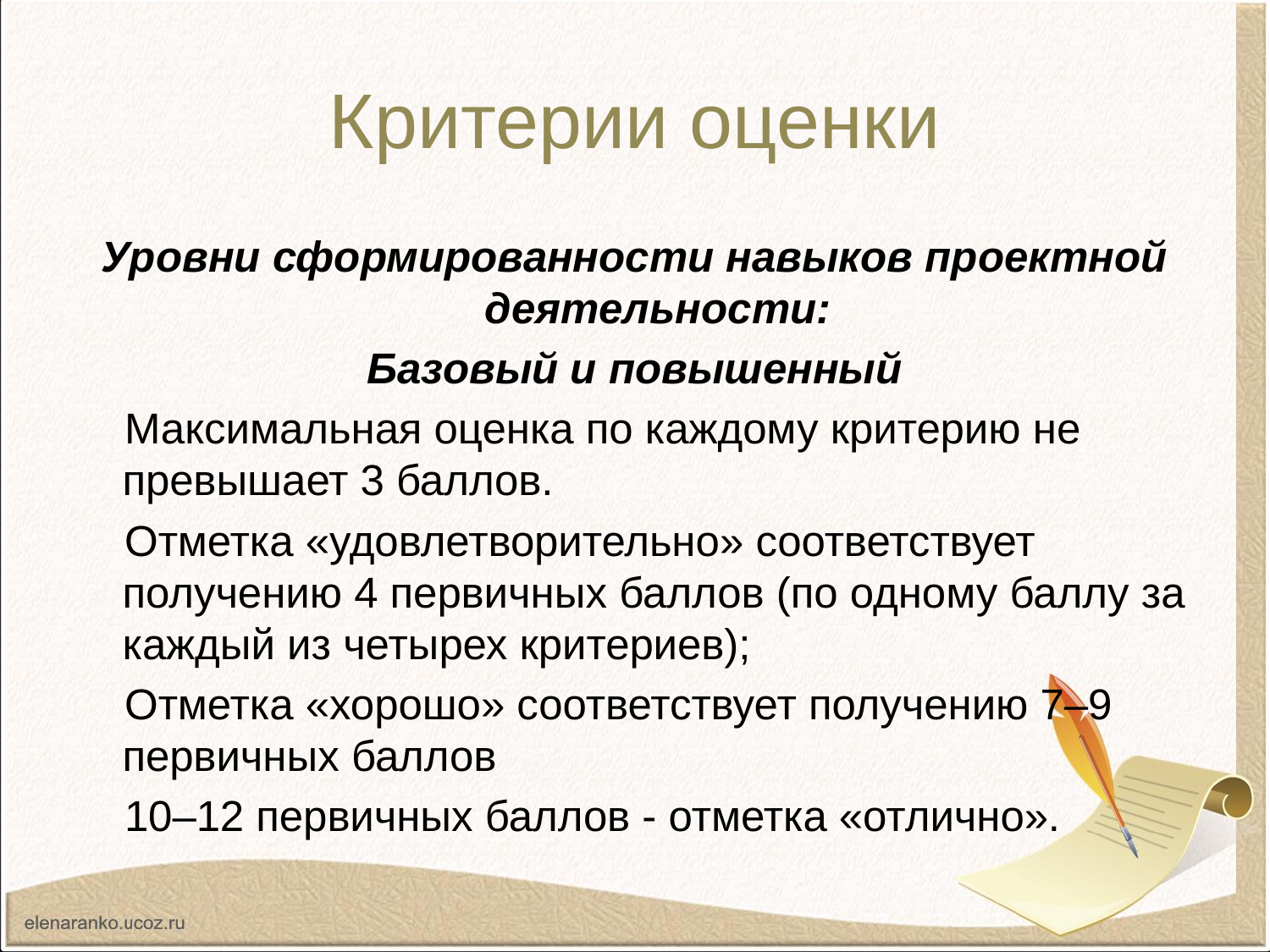

# Критерии оценки
Уровни сформированности навыков проектной деятельности:
Базовый и повышенный
    Максимальная оценка по каждому критерию не превышает 3 баллов.
    Отметка «удовлетворительно» соответствует получению 4 первичных баллов (по одному баллу за каждый из четырех критериев);
    Отметка «хорошо» соответствует получению 7–9   первичных баллов
    10–12 первичных баллов - отметка «отлично».